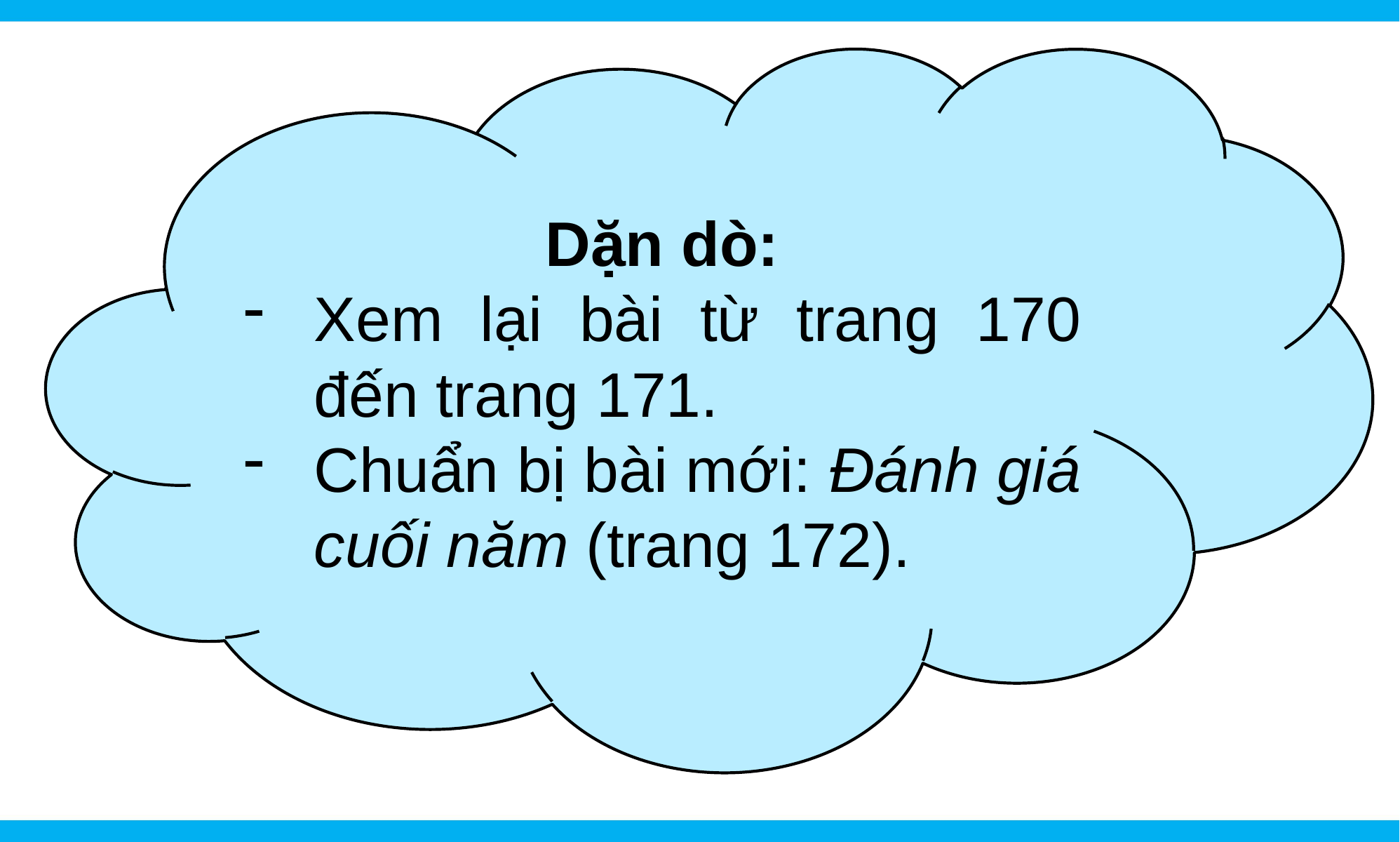

Dặn dò:
Xem lại bài từ trang 170 đến trang 171.
Chuẩn bị bài mới: Đánh giá cuối năm (trang 172).